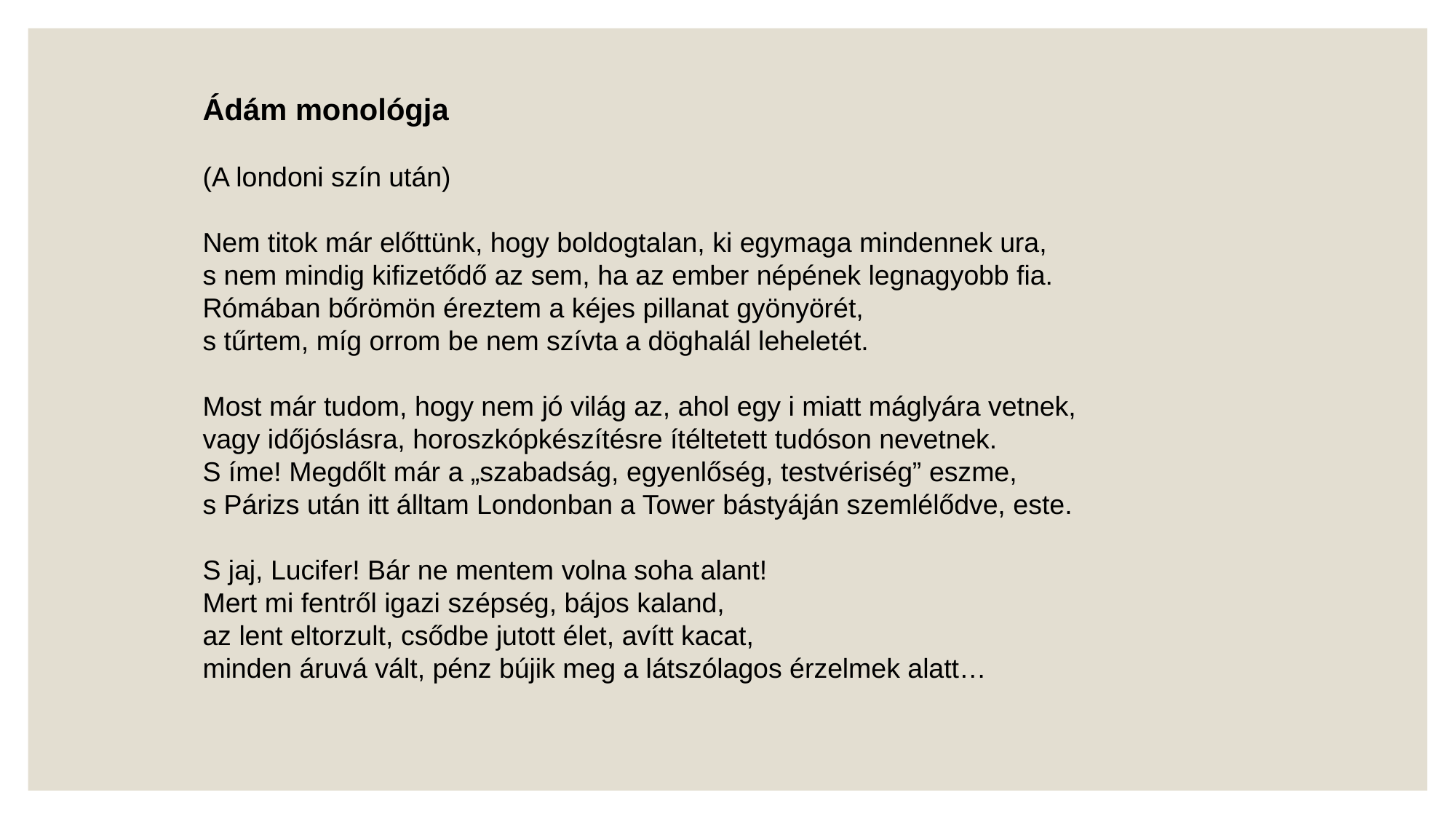

Ádám monológja

(A londoni szín után)

Nem titok már előttünk, hogy boldogtalan, ki egymaga mindennek ura,
s nem mindig kifizetődő az sem, ha az ember népének legnagyobb fia.
Rómában bőrömön éreztem a kéjes pillanat gyönyörét,
s tűrtem, míg orrom be nem szívta a döghalál leheletét.

Most már tudom, hogy nem jó világ az, ahol egy i miatt máglyára vetnek,
vagy időjóslásra, horoszkópkészítésre ítéltetett tudóson nevetnek.
S íme! Megdőlt már a „szabadság, egyenlőség, testvériség” eszme,
s Párizs után itt álltam Londonban a Tower bástyáján szemlélődve, este.

S jaj, Lucifer! Bár ne mentem volna soha alant!
Mert mi fentről igazi szépség, bájos kaland,
az lent eltorzult, csődbe jutott élet, avítt kacat,
minden áruvá vált, pénz bújik meg a látszólagos érzelmek alatt…